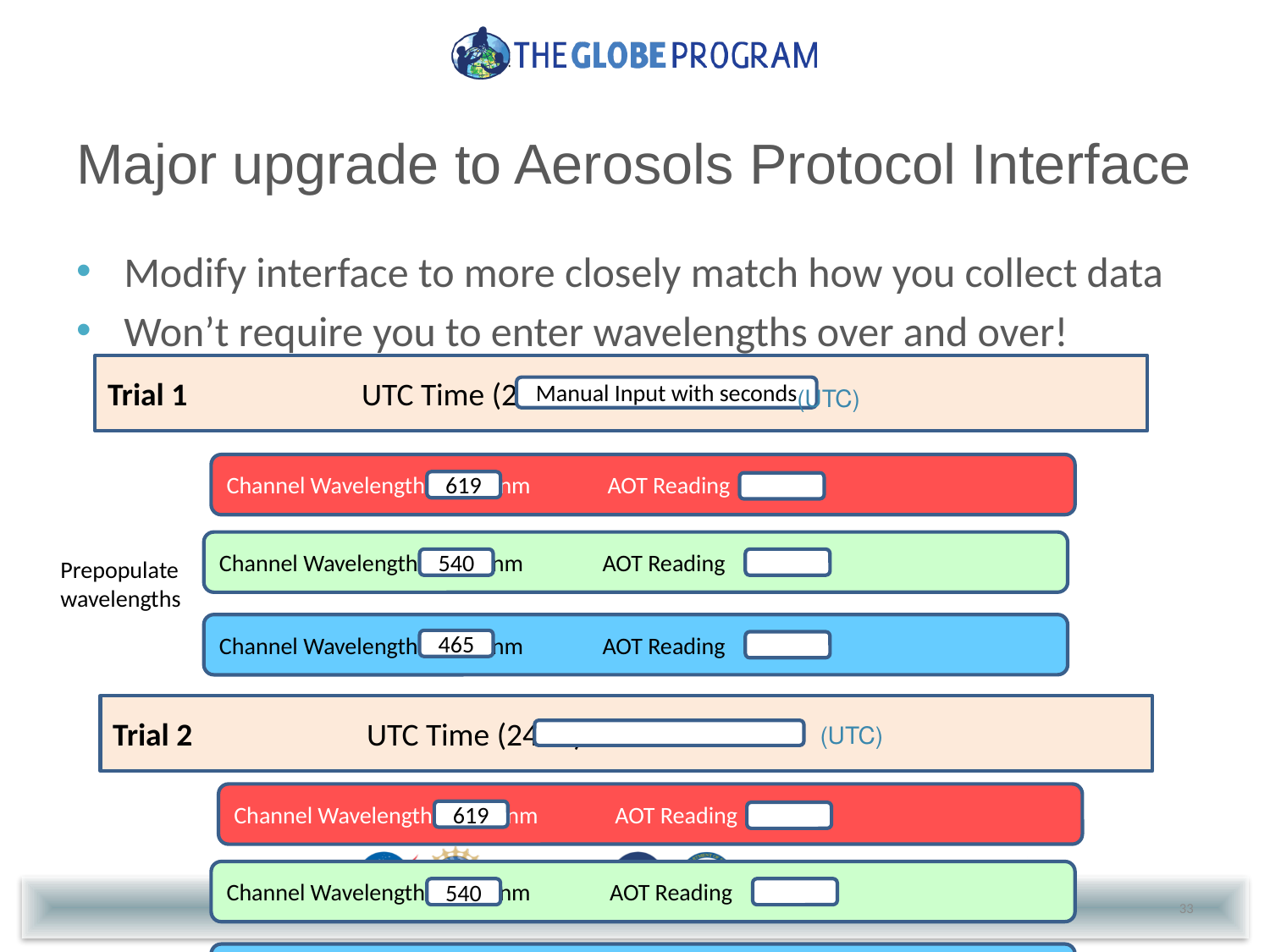

# Major upgrade to Aerosols Protocol Interface
Modify interface to more closely match how you collect data
Won’t require you to enter wavelengths over and over!
Trial 1 		UTC Time (24 hr)
(UTC)
Manual Input with seconds
Channel Wavelength              nm 	AOT Reading
619

Channel Wavelength              nm               AOT Reading
540

Prepopulate
wavelengths
Channel Wavelength              nm               AOT Reading
465

Trial 2 		UTC Time (24 hr)
(UTC)

Channel Wavelength              nm 	AOT Reading
619

Channel Wavelength              nm               AOT Reading
540

33
Channel Wavelength              nm               AOT Reading
465